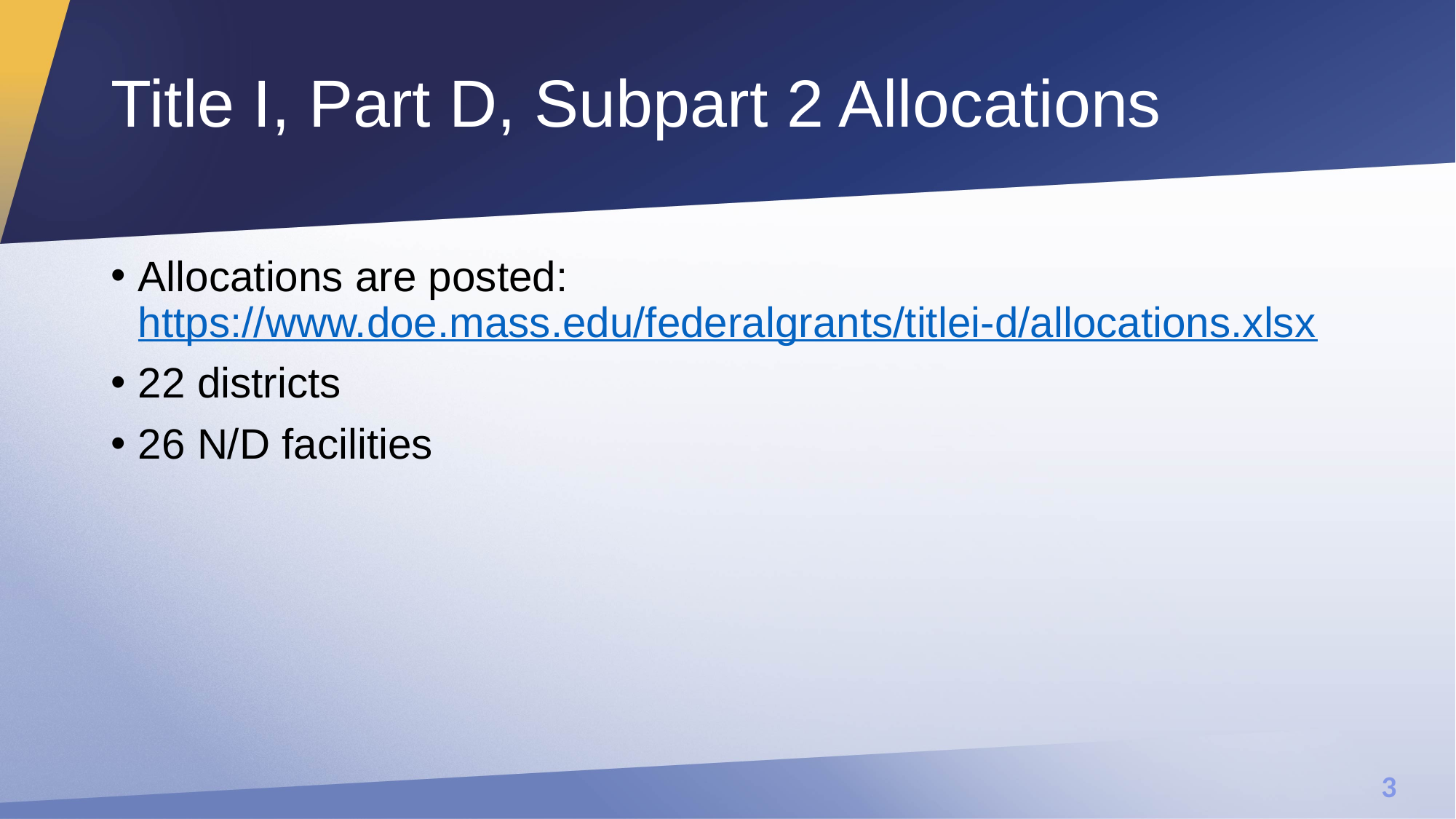

# Title I, Part D, Subpart 2 Allocations
Allocations are posted: https://www.doe.mass.edu/federalgrants/titlei-d/allocations.xlsx
22 districts
26 N/D facilities